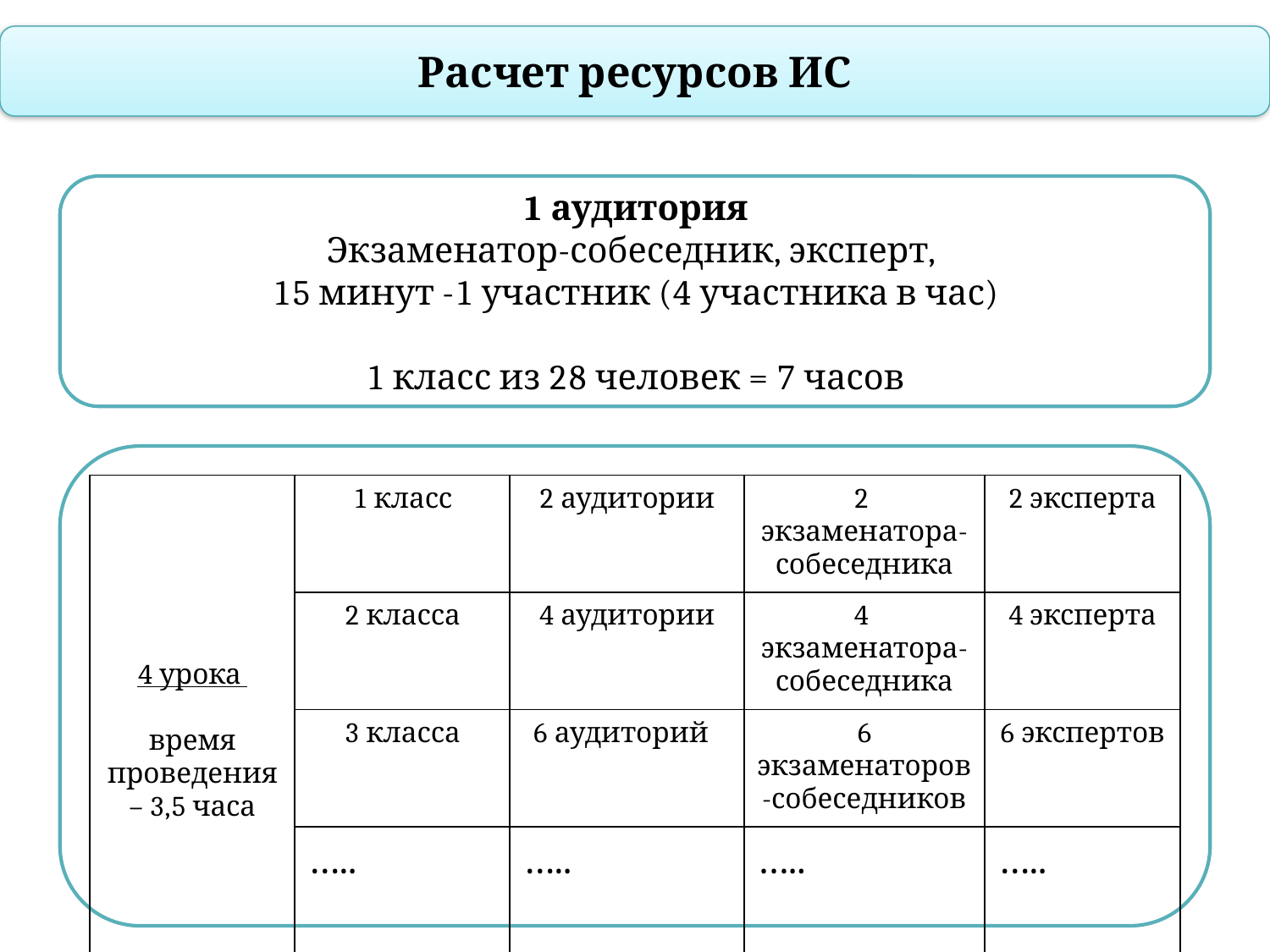

Расчет ресурсов ИС
1 аудитория
Экзаменатор-собеседник, эксперт,
15 минут -1 участник (4 участника в час)

1 класс из 28 человек = 7 часов

| 4 урока время проведения – 3,5 часа | 1 класс | 2 аудитории | 2 экзаменатора-собеседника | 2 эксперта |
| --- | --- | --- | --- | --- |
|  | 2 класса | 4 аудитории | 4 экзаменатора-собеседника | 4 эксперта |
|  | 3 класса | 6 аудиторий | 6 экзаменаторов-собеседников | 6 экспертов |
|  | ….. | ….. | ….. | ….. |